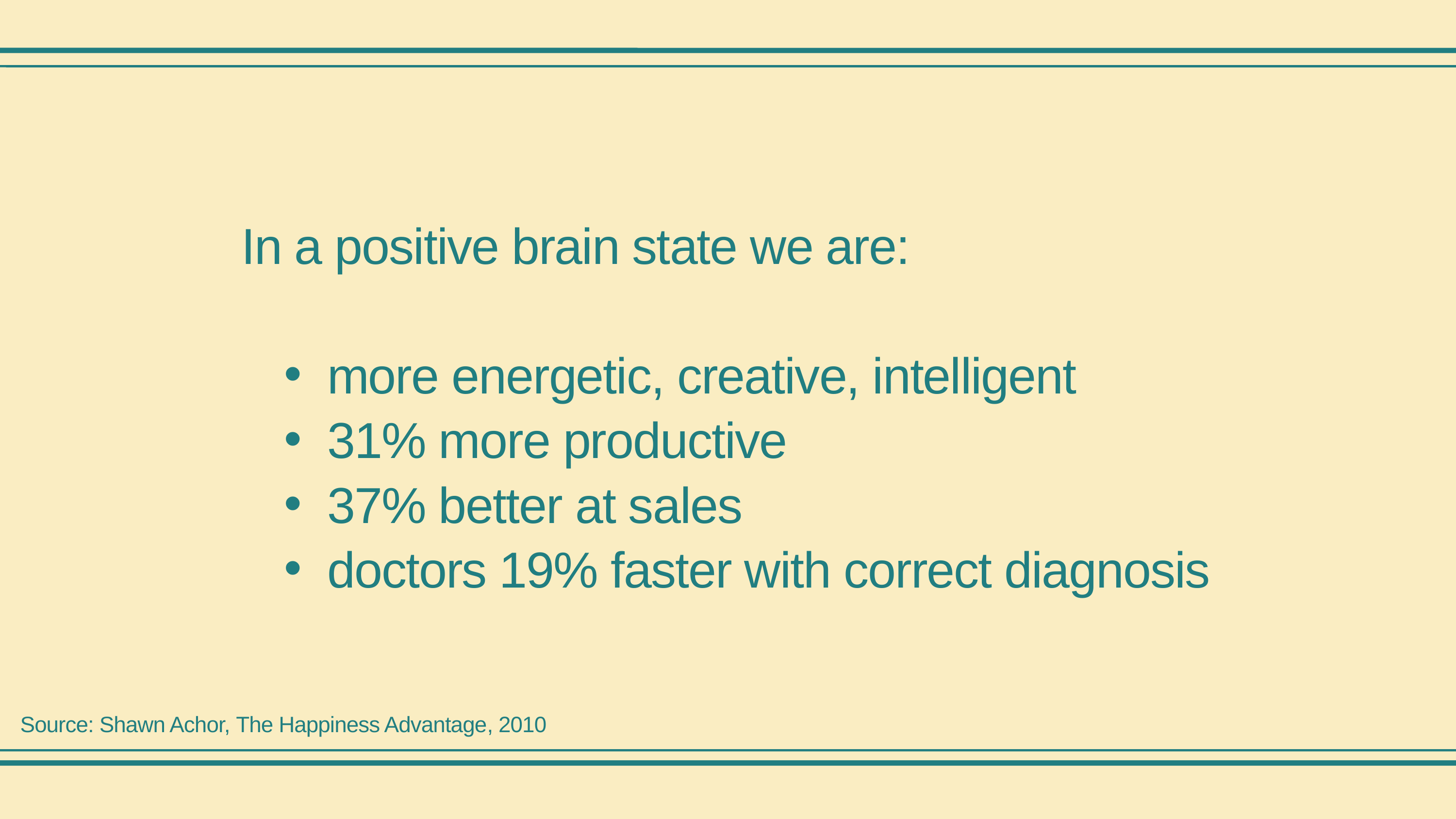

In a positive brain state we are:

more energetic, creative, intelligent
31% more productive
37% better at sales
doctors 19% faster with correct diagnosis

Source: Shawn Achor, The Happiness Advantage, 2010